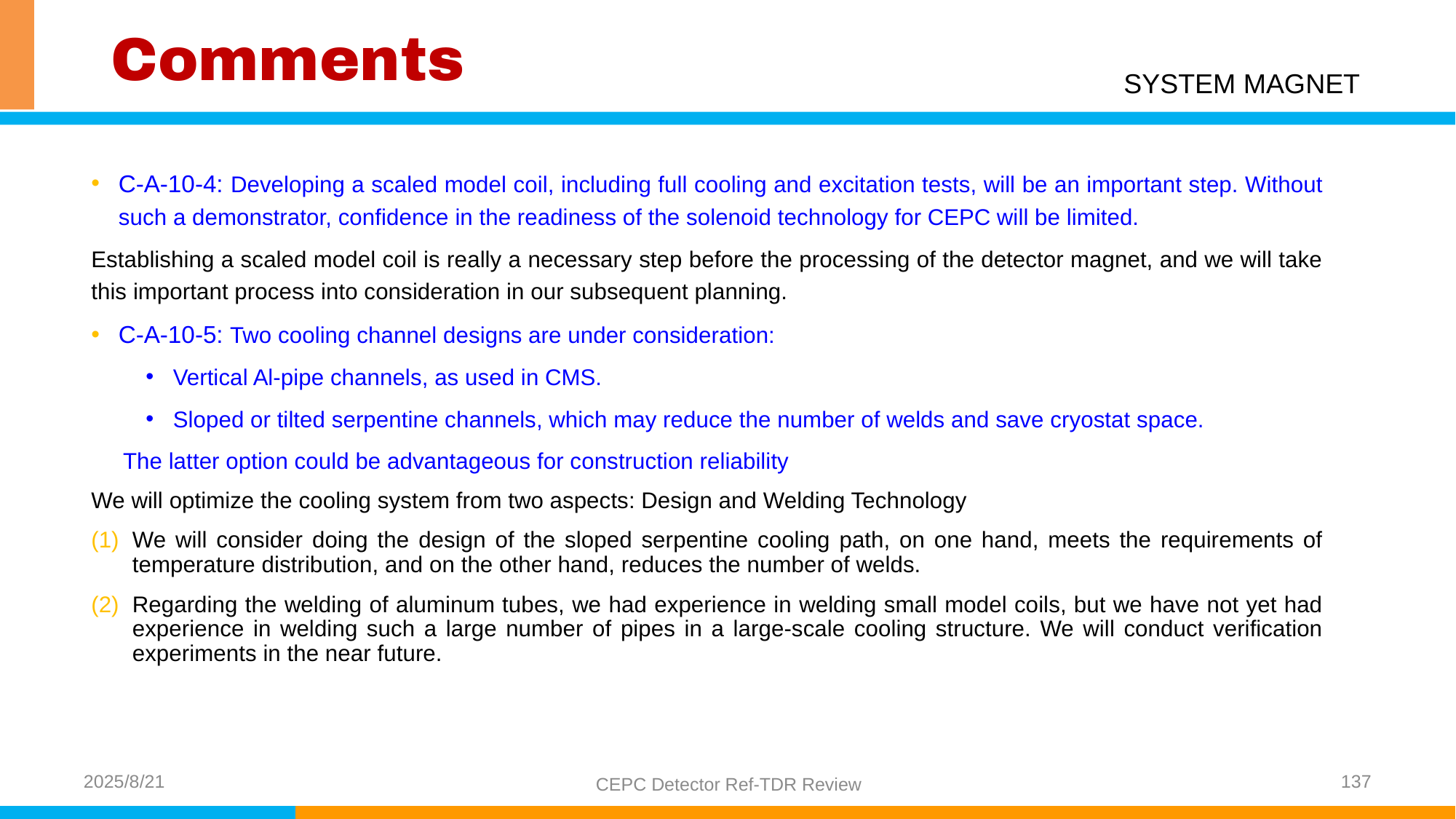

# Comments
SYSTEM MAGNET
C-A-10-4: Developing a scaled model coil, including full cooling and excitation tests, will be an important step. Without such a demonstrator, confidence in the readiness of the solenoid technology for CEPC will be limited.
Establishing a scaled model coil is really a necessary step before the processing of the detector magnet, and we will take this important process into consideration in our subsequent planning.
C-A-10-5: Two cooling channel designs are under consideration:
Vertical Al-pipe channels, as used in CMS.
Sloped or tilted serpentine channels, which may reduce the number of welds and save cryostat space.
     The latter option could be advantageous for construction reliability
We will optimize the cooling system from two aspects: Design and Welding Technology
We will consider doing the design of the sloped serpentine cooling path, on one hand, meets the requirements of temperature distribution, and on the other hand, reduces the number of welds.
Regarding the welding of aluminum tubes, we had experience in welding small model coils, but we have not yet had experience in welding such a large number of pipes in a large-scale cooling structure. We will conduct verification experiments in the near future.